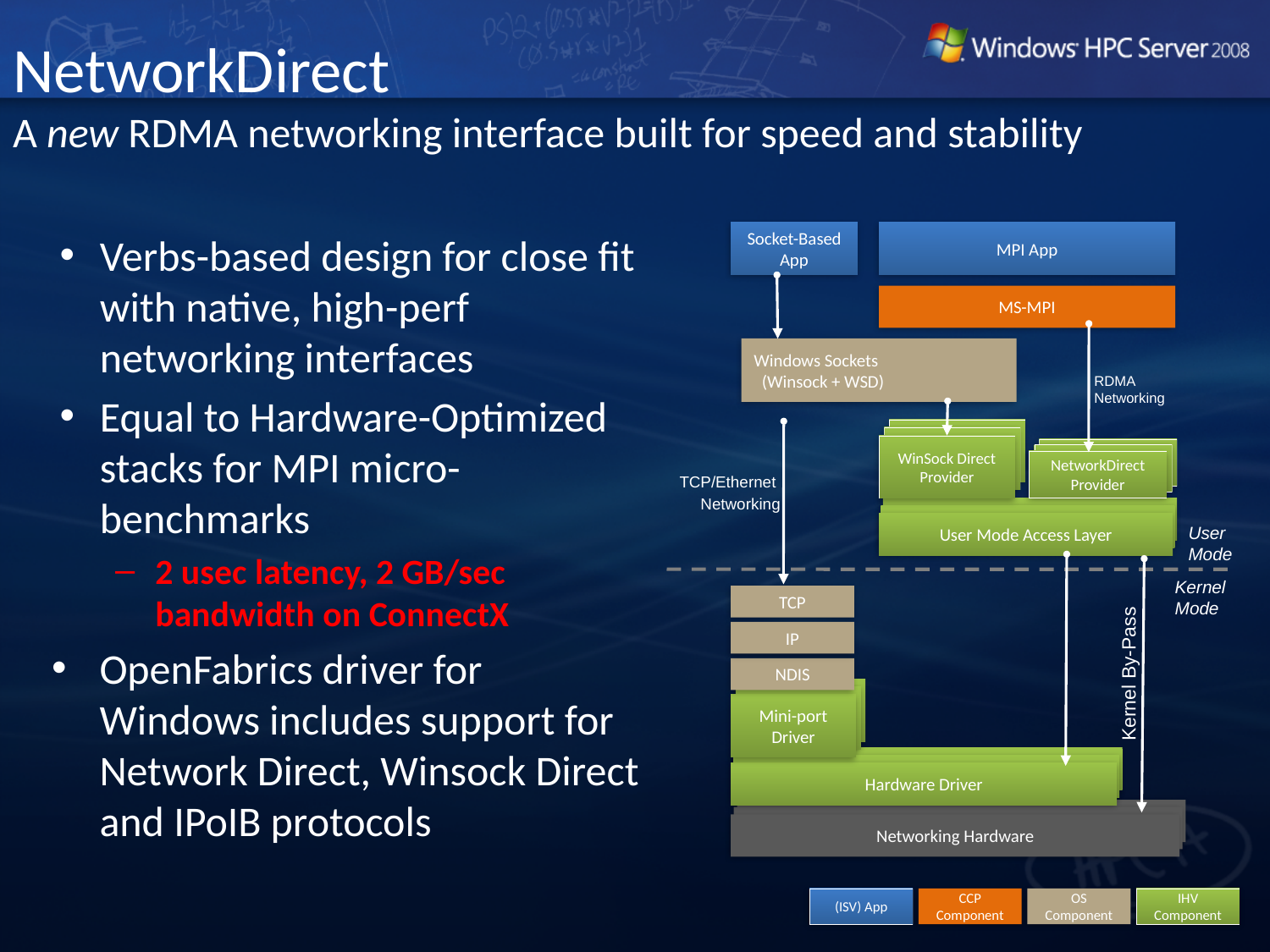

# NetworkDirect A new RDMA networking interface built for speed and stability
Socket-Based App
MPI App
Verbs-based design for close fit with native, high-perf networking interfaces
Equal to Hardware-Optimized stacks for MPI micro-benchmarks
2 usec latency, 2 GB/sec bandwidth on ConnectX
OpenFabrics driver for Windows includes support for Network Direct, Winsock Direct and IPoIB protocols

MS-MPI
Windows Sockets
  (Winsock + WSD)
RDMA Networking
Networking Hardware
Networking Hardware
WinSock Direct Provider
Networking Hardware
Networking Hardware
NetworkDirect Provider
TCP/Ethernet
Networking
Networking Hardware
Networking Hardware
User Mode Access Layer
User Mode

Kernel Mode

TCP
IP
NDIS
Kernel By-Pass
Networking Hardware
Networking Hardware
Mini-port Driver
Networking Hardware
Networking Hardware
Hardware Driver
Networking Hardware
Networking Hardware
Networking Hardware
(ISV) App
CCP Component
OS Component
IHV Component